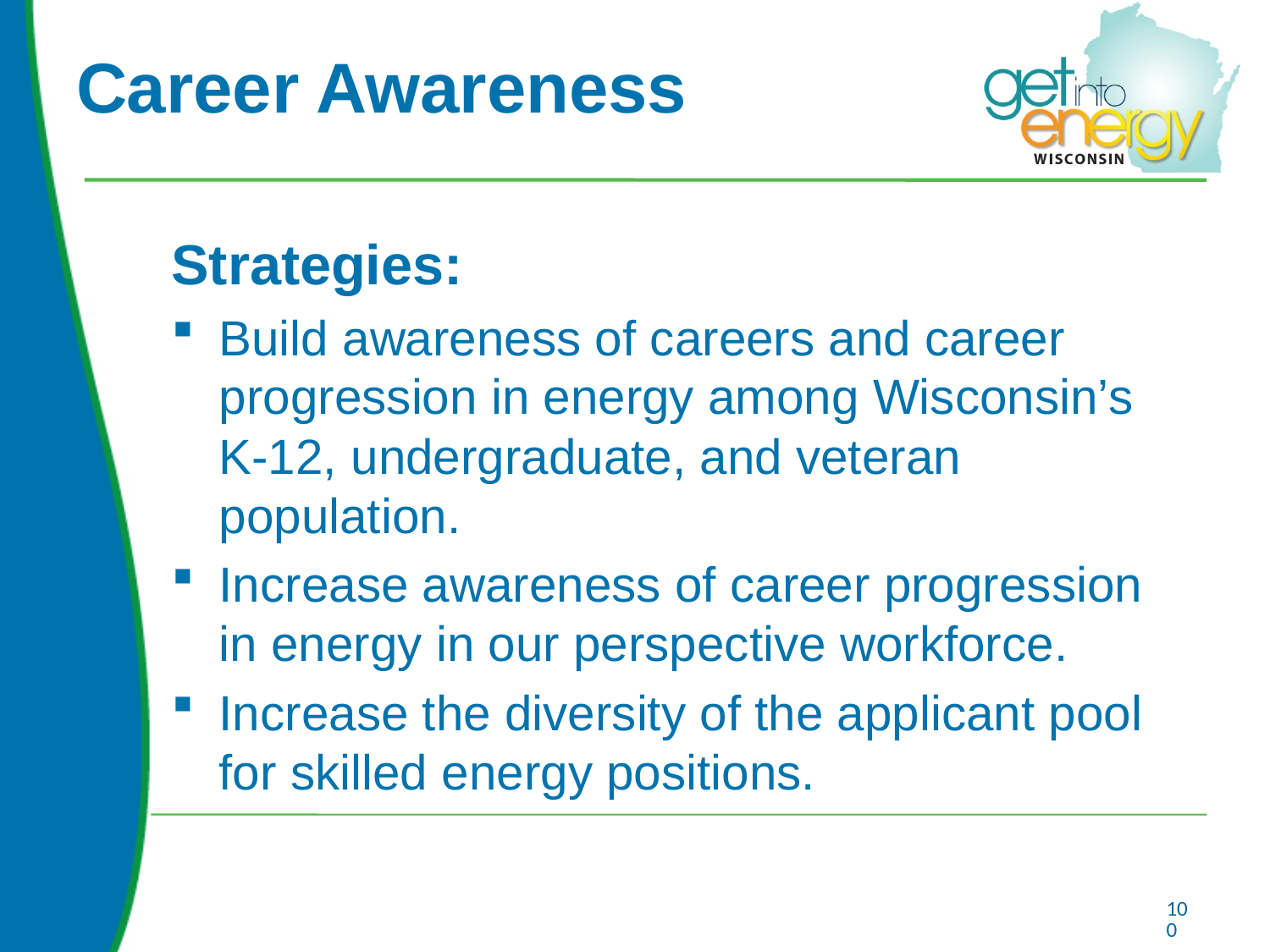

# Career Awareness
Strategies:
Build awareness of careers and career progression in energy among Wisconsin’s K-12, undergraduate, and veteran population.
Increase awareness of career progression in energy in our perspective workforce.
Increase the diversity of the applicant pool for skilled energy positions.
100